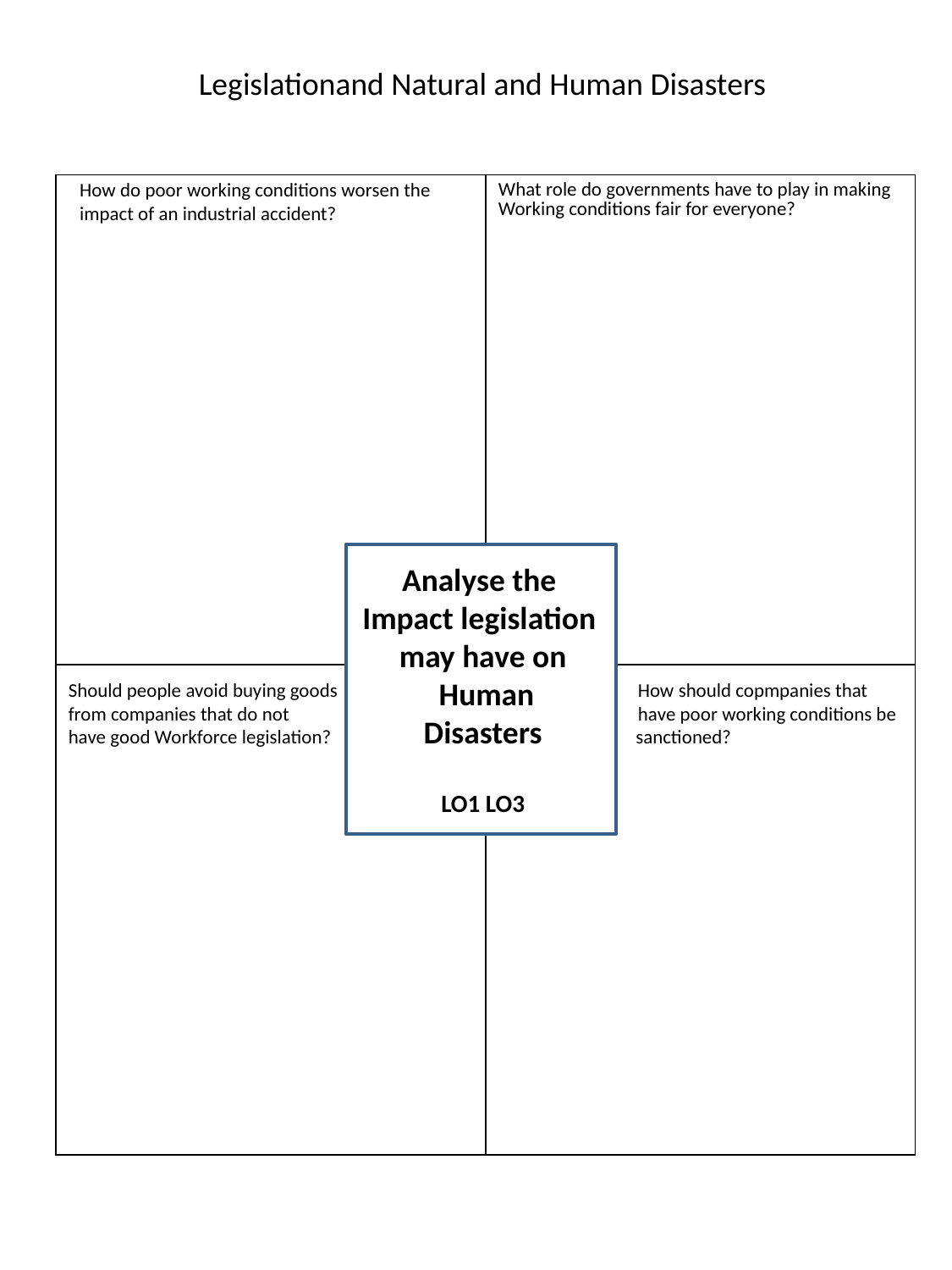

Legislationand Natural and Human Disasters
How do poor working conditions worsen the
impact of an industrial accident?
|  | What role do governments have to play in making Working conditions fair for everyone? |
| --- | --- |
|  |  |
A
Analyse the
Impact legislation
may have on
 Human
Disasters

LO1 LO3

Should people avoid buying goods                                                                    How should copmpanies that
from companies that do not                                                                               have poor working conditions be
have good Workforce legislation?                                                                     sanctioned?